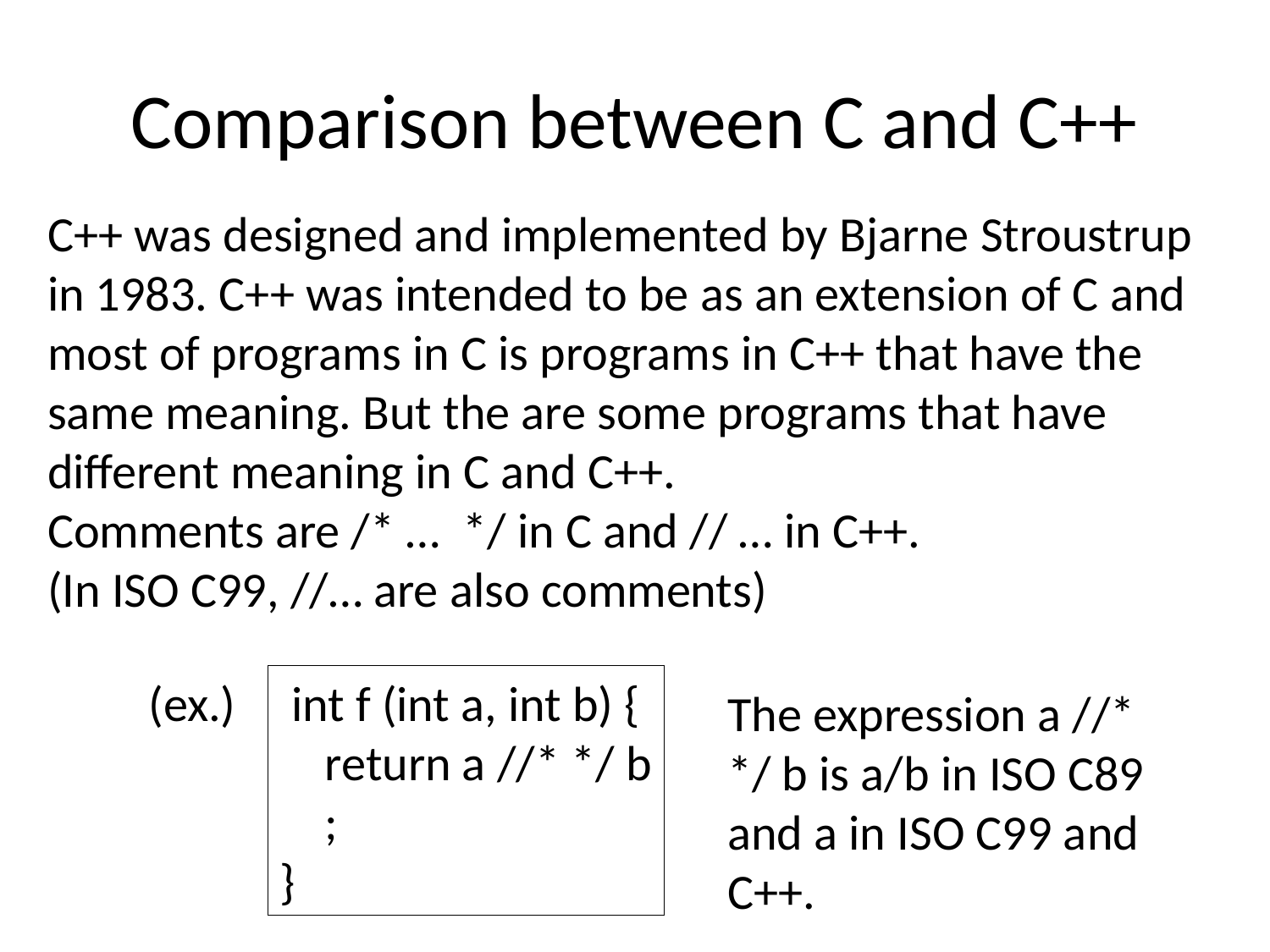

# Comparison between C and C++
C++ was designed and implemented by Bjarne Stroustrup in 1983. C++ was intended to be as an extension of C and most of programs in C is programs in C++ that have the same meaning. But the are some programs that have different meaning in C and C++.
Comments are /* …  */ in C and // … in C++.
(In ISO C99, //… are also comments)
(ex.)
 int f (int a, int b) {
    return a //* */ b
    ;
}
The expression a //* */ b is a/b in ISO C89 and a in ISO C99 and C++.